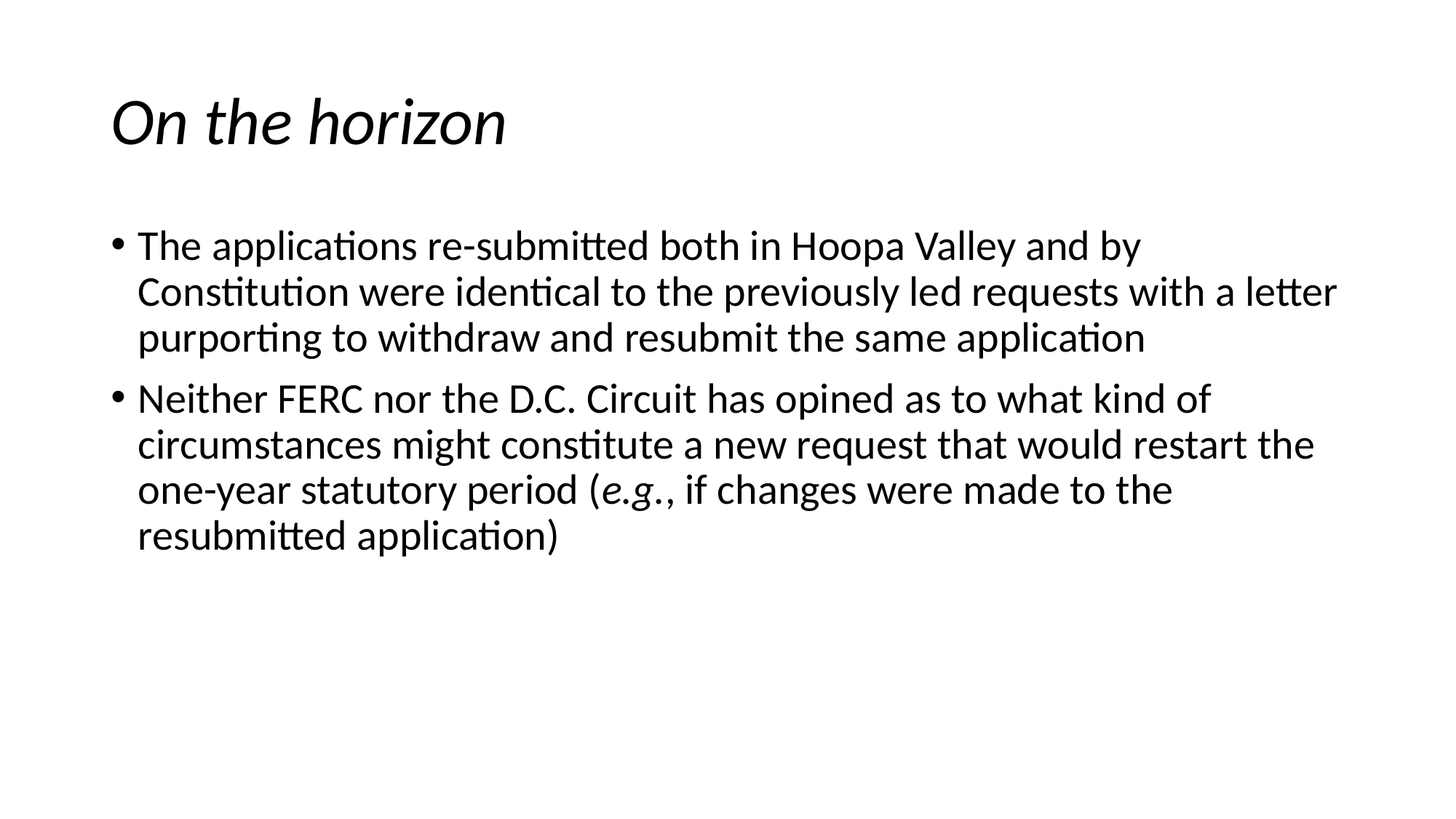

# On the horizon
The applications re-submitted both in Hoopa Valley and by Constitution were identical to the previously led requests with a letter purporting to withdraw and resubmit the same application
Neither FERC nor the D.C. Circuit has opined as to what kind of circumstances might constitute a new request that would restart the one-year statutory period (e.g., if changes were made to the resubmitted application)